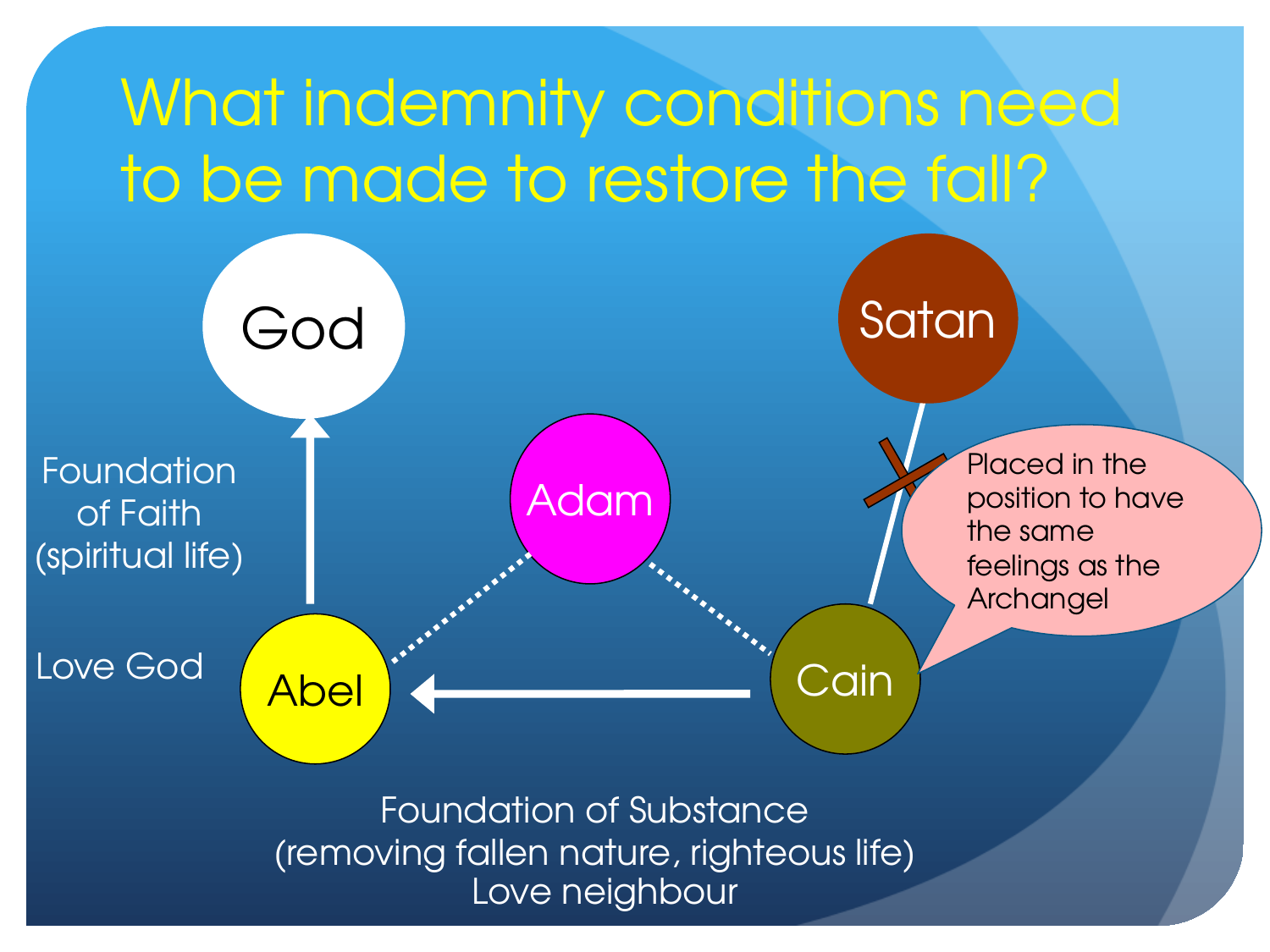

# What indemnity conditions need to be made to restore the fall?
Satan
God

Adam
Placed in the position to have the same feelings as the Archangel

Foundation
of Faith
(spiritual life)

Cain
Abel
Love God

Foundation of Substance
(removing fallen nature, righteous life)
Love neighbour